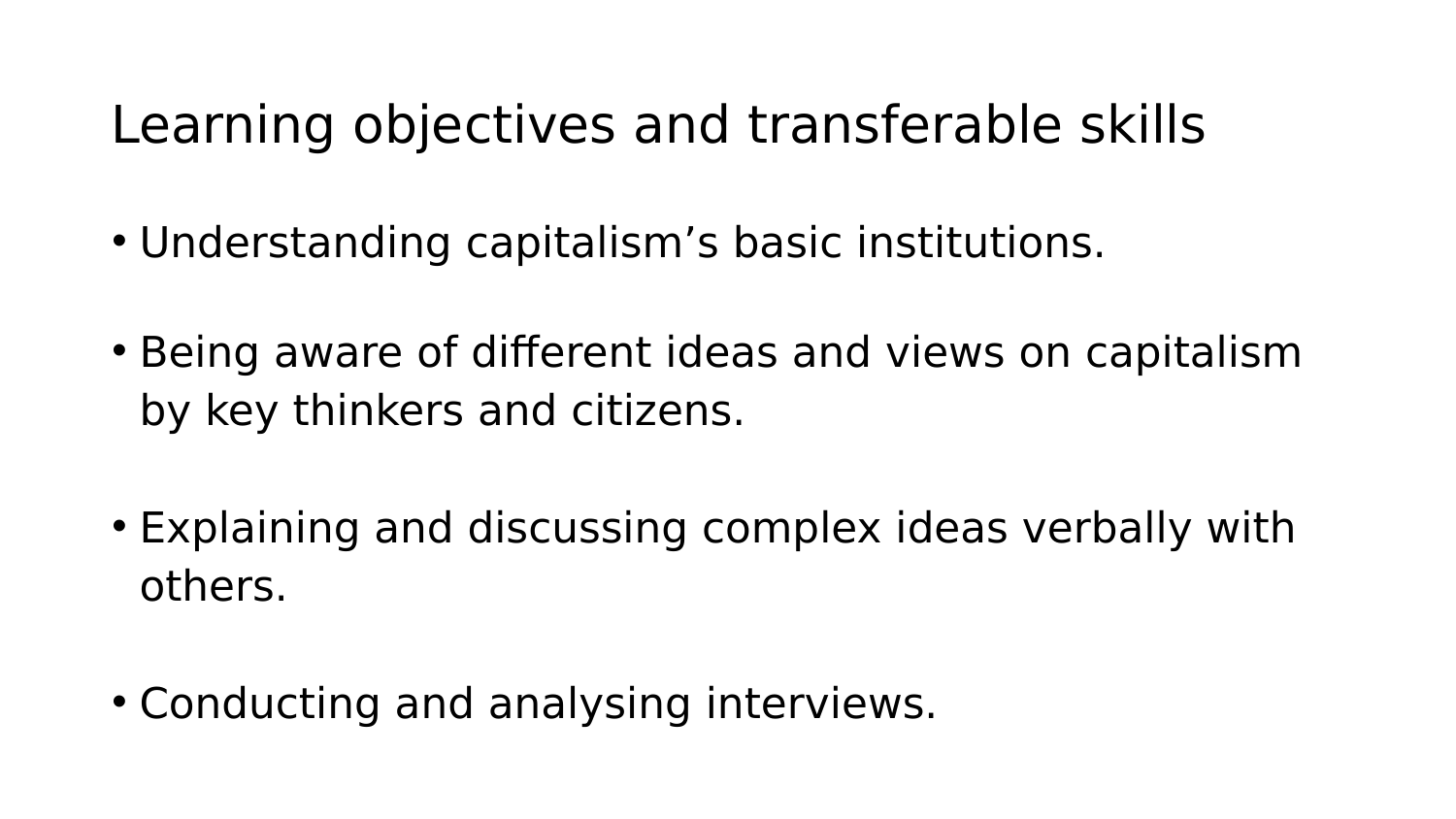

# Learning objectives and transferable skills
Understanding capitalism’s basic institutions.
Being aware of different ideas and views on capitalism by key thinkers and citizens.
Explaining and discussing complex ideas verbally with others.
Conducting and analysing interviews.